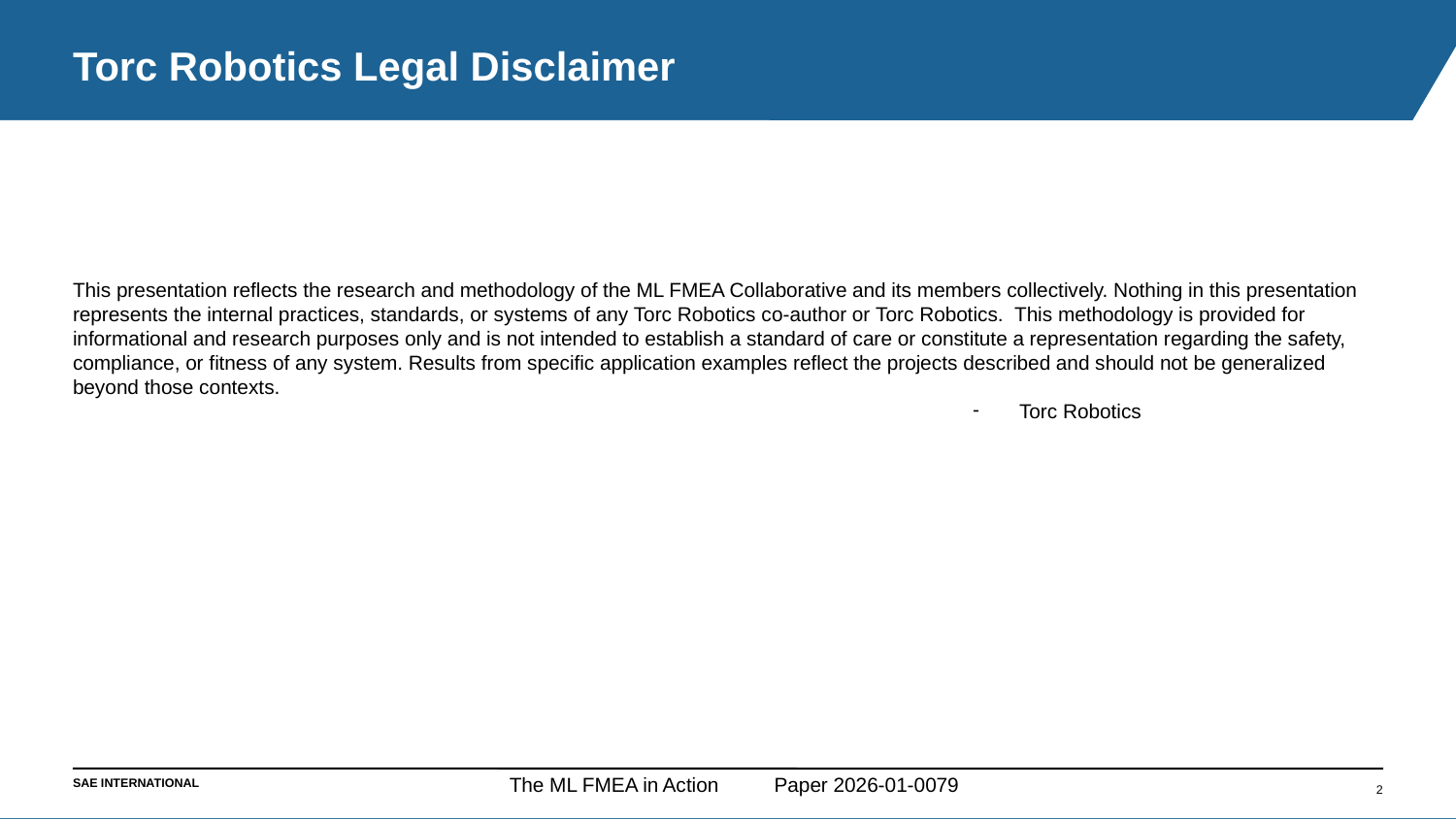

# Torc Robotics Legal Disclaimer

This presentation reflects the research and methodology of the ML FMEA Collaborative and its members collectively. Nothing in this presentation represents the internal practices, standards, or systems of any Torc Robotics co-author or Torc Robotics.  This methodology is provided for informational and research purposes only and is not intended to establish a standard of care or constitute a representation regarding the safety, compliance, or fitness of any system. Results from specific application examples reflect the projects described and should not be generalized beyond those contexts.
Torc Robotics

The ML FMEA in Action          Paper 2026-01-0079
2